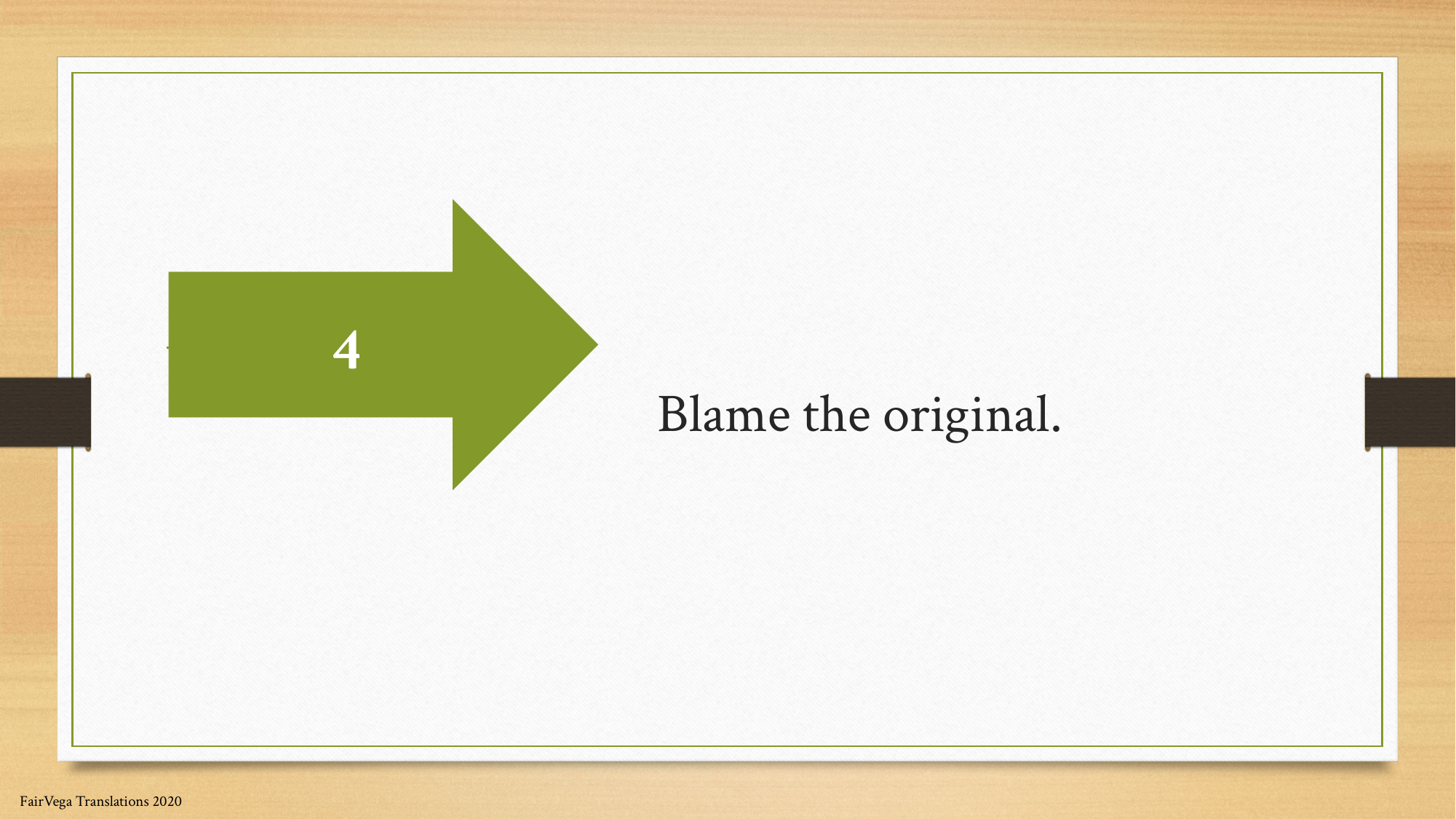

Blame the original.
#
4

FairVega Translations 2020